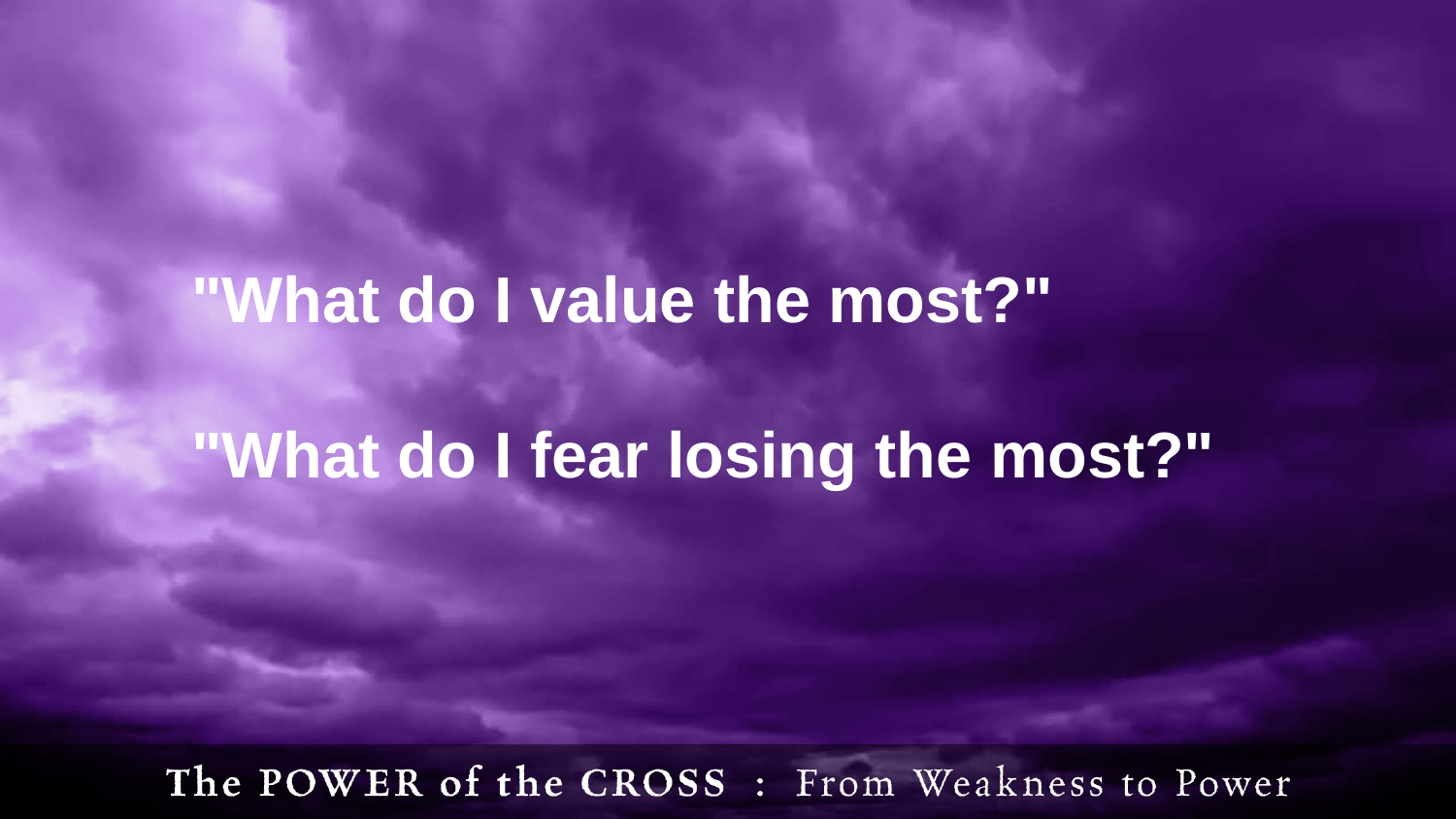

"What do I value the most?"

"What do I fear losing the most?"